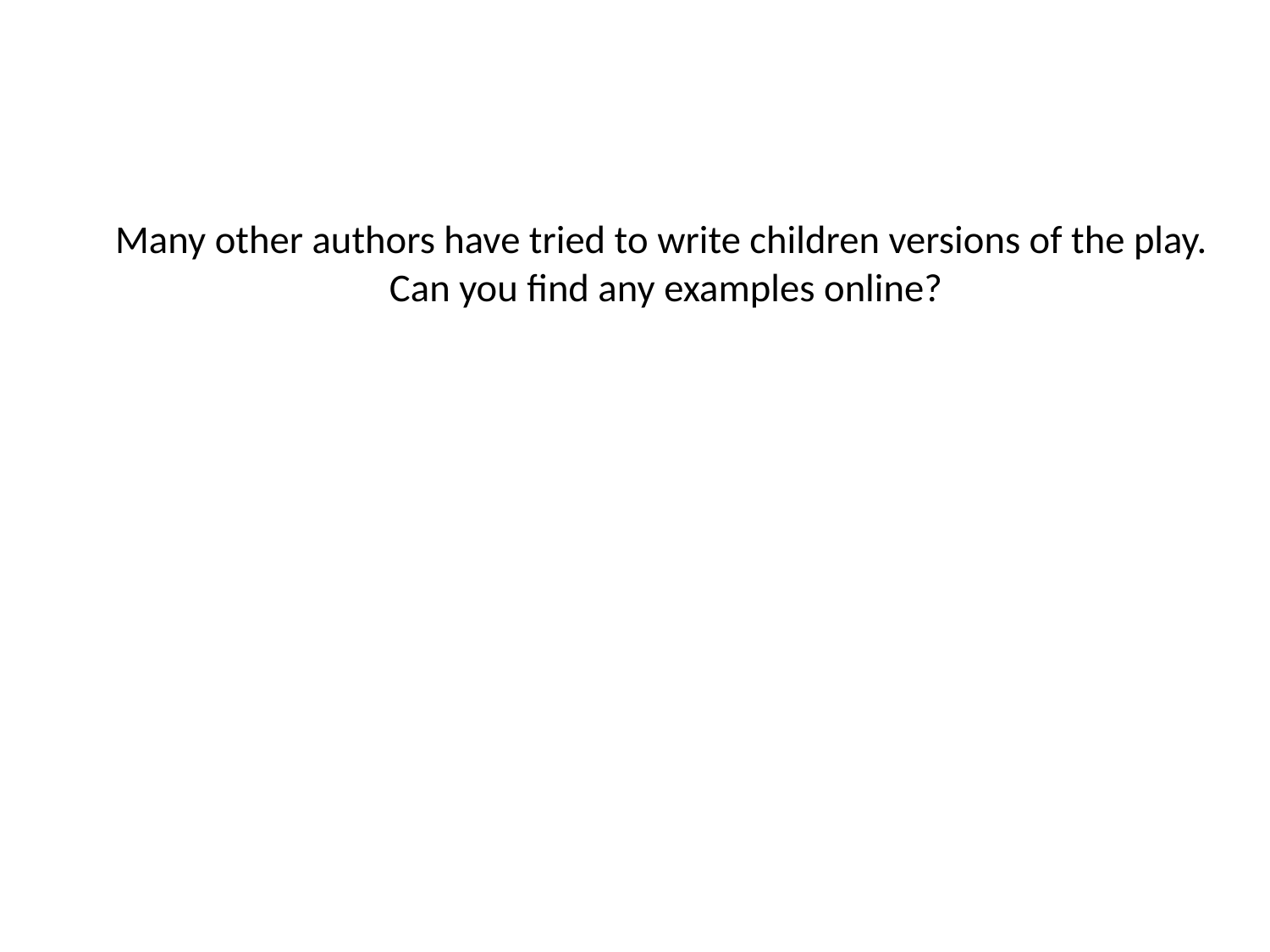

# Many other authors have tried to write children versions of the play. Can you find any examples online?